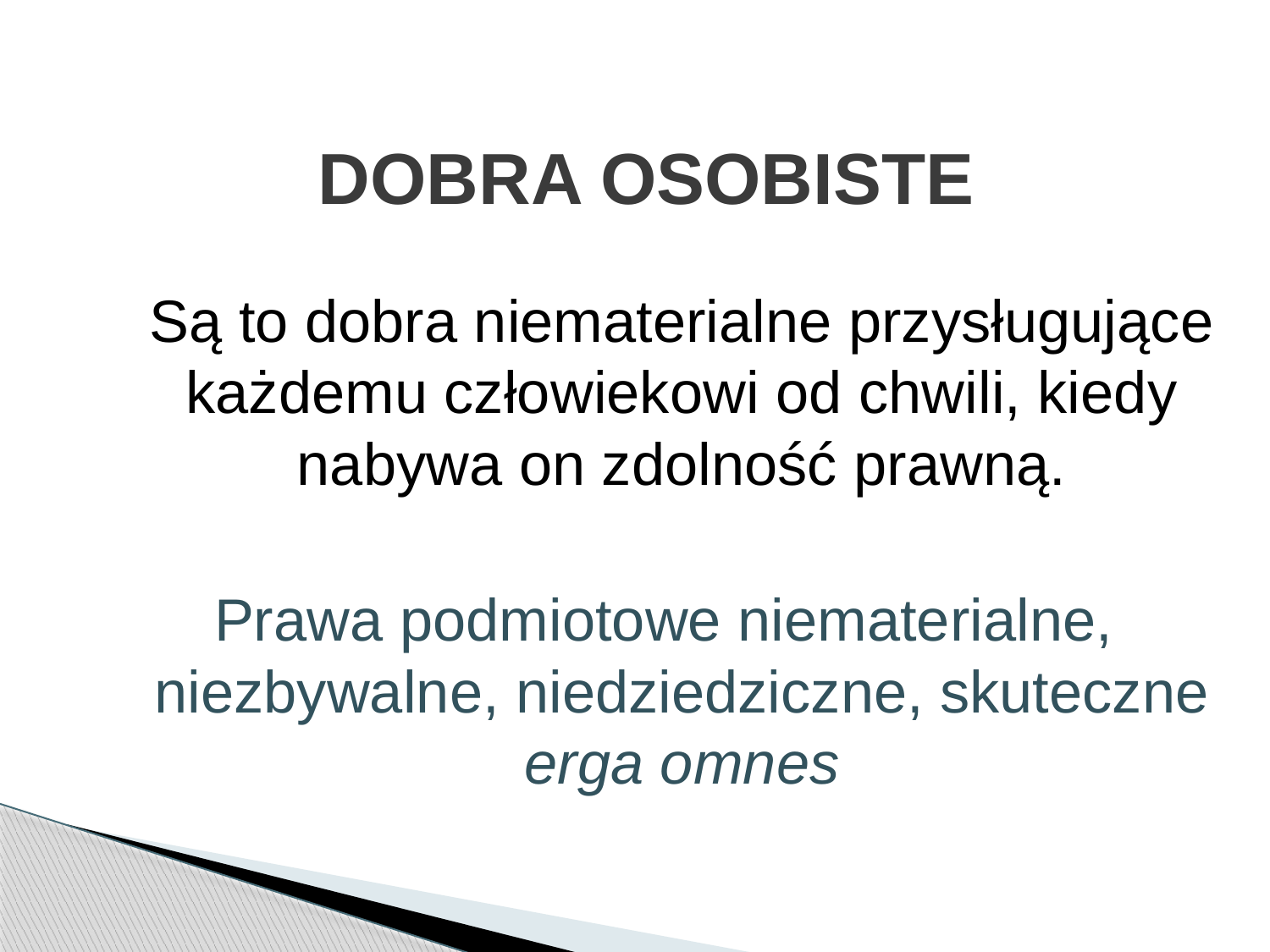

# DOBRA OSOBISTE
	Są to dobra niematerialne przysługujące każdemu człowiekowi od chwili, kiedy nabywa on zdolność prawną.

Prawa podmiotowe niematerialne, niezbywalne, niedziedziczne, skuteczne erga omnes